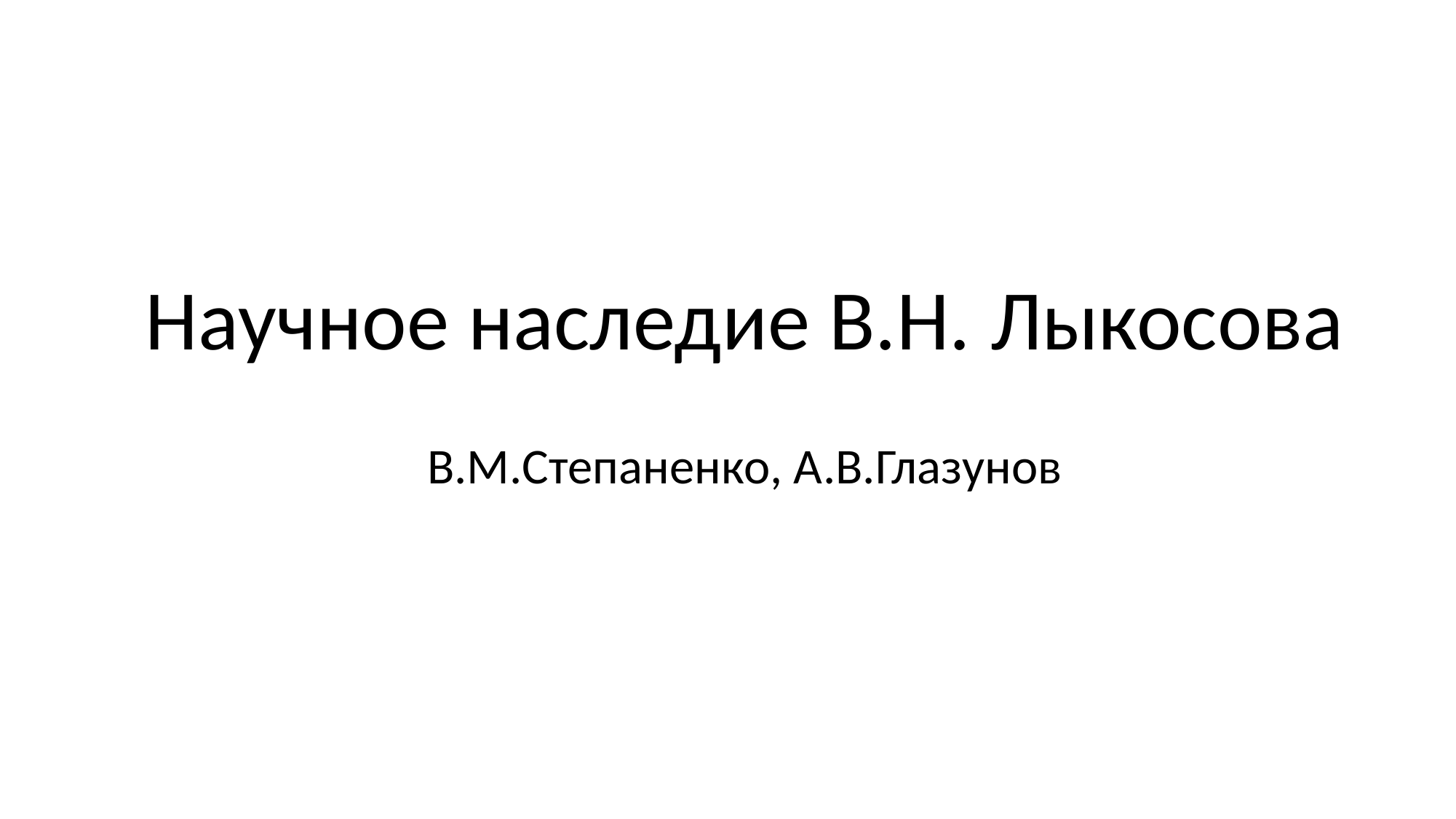

# Научное наследие В.Н. Лыкосова В.М.Степаненко, А.В.Глазунов